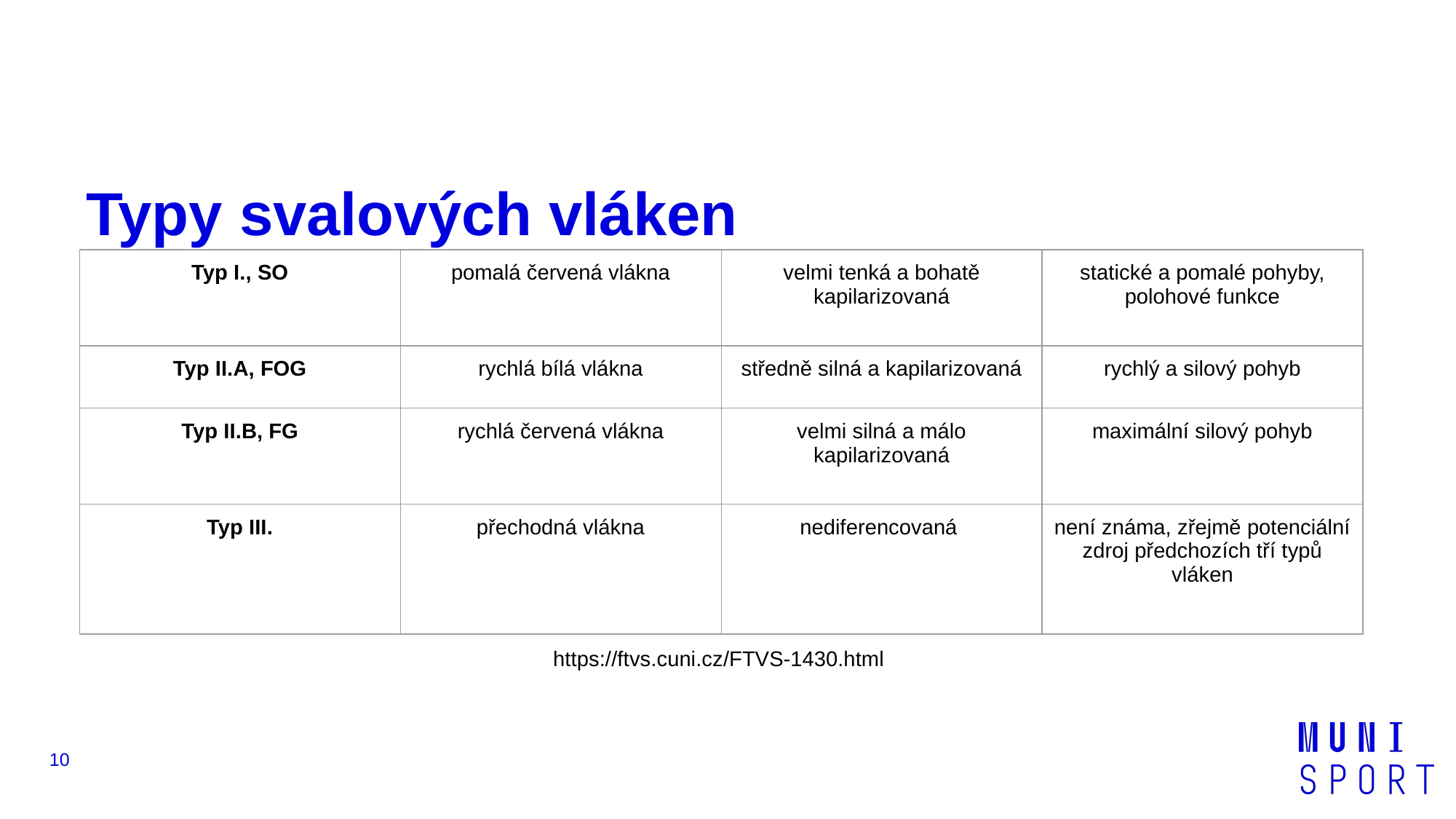

# Typy svalových vláken
| Typ I., SO | pomalá červená vlákna | velmi tenká a bohatě kapilarizovaná | statické a pomalé pohyby, polohové funkce |
| --- | --- | --- | --- |
| Typ II.A, FOG | rychlá bílá vlákna | středně silná a kapilarizovaná | rychlý a silový pohyb |
| Typ II.B, FG | rychlá červená vlákna | velmi silná a málo kapilarizovaná | maximální silový pohyb |
| Typ III. | přechodná vlákna | nediferencovaná | není známa, zřejmě potenciální zdroj předchozích tří typů vláken |
https://ftvs.cuni.cz/FTVS-1430.html
10